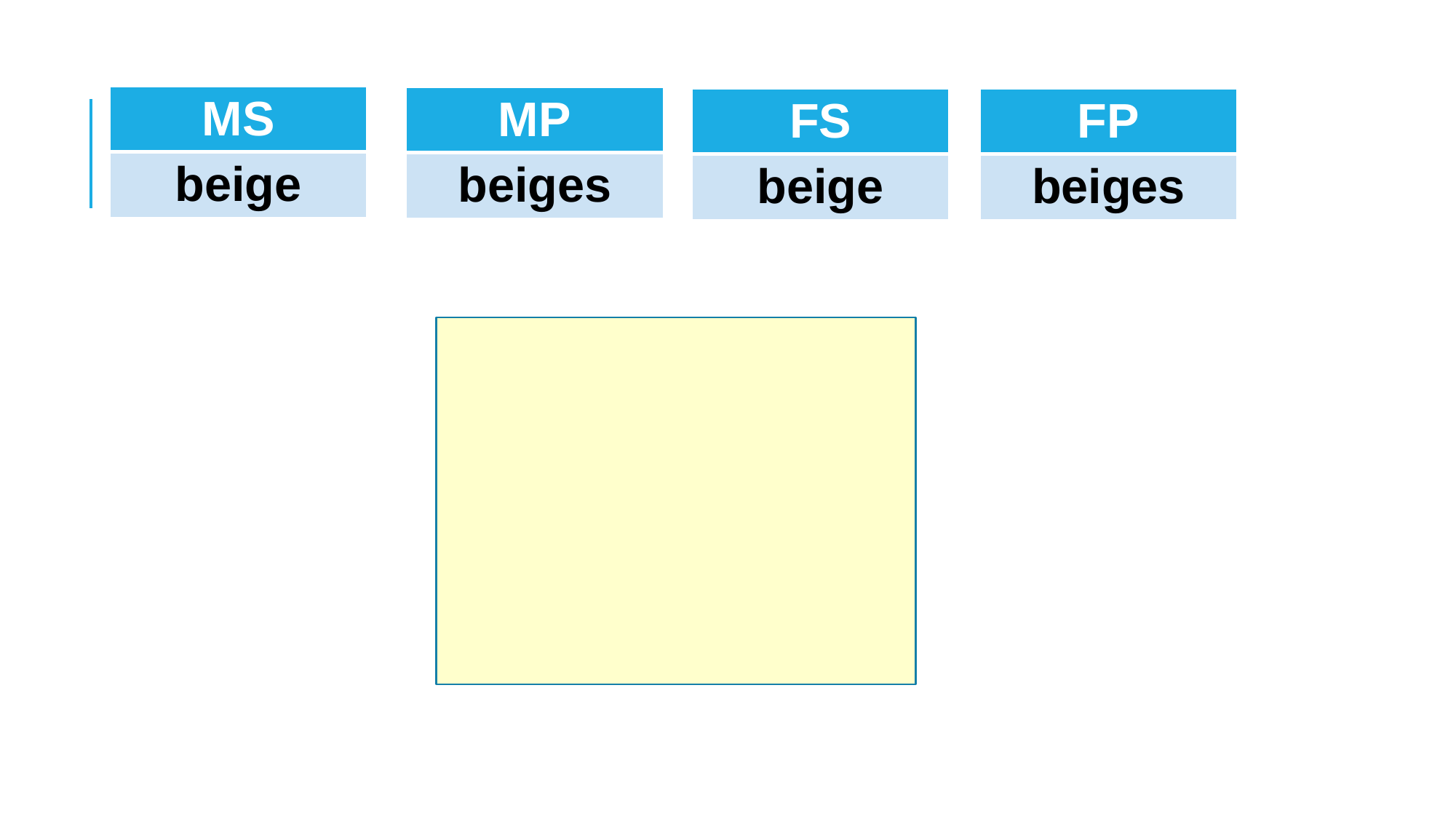

#
| MS |
| --- |
| beige |
| MP |
| --- |
| beiges |
| FS |
| --- |
| beige |
| FP |
| --- |
| beiges |